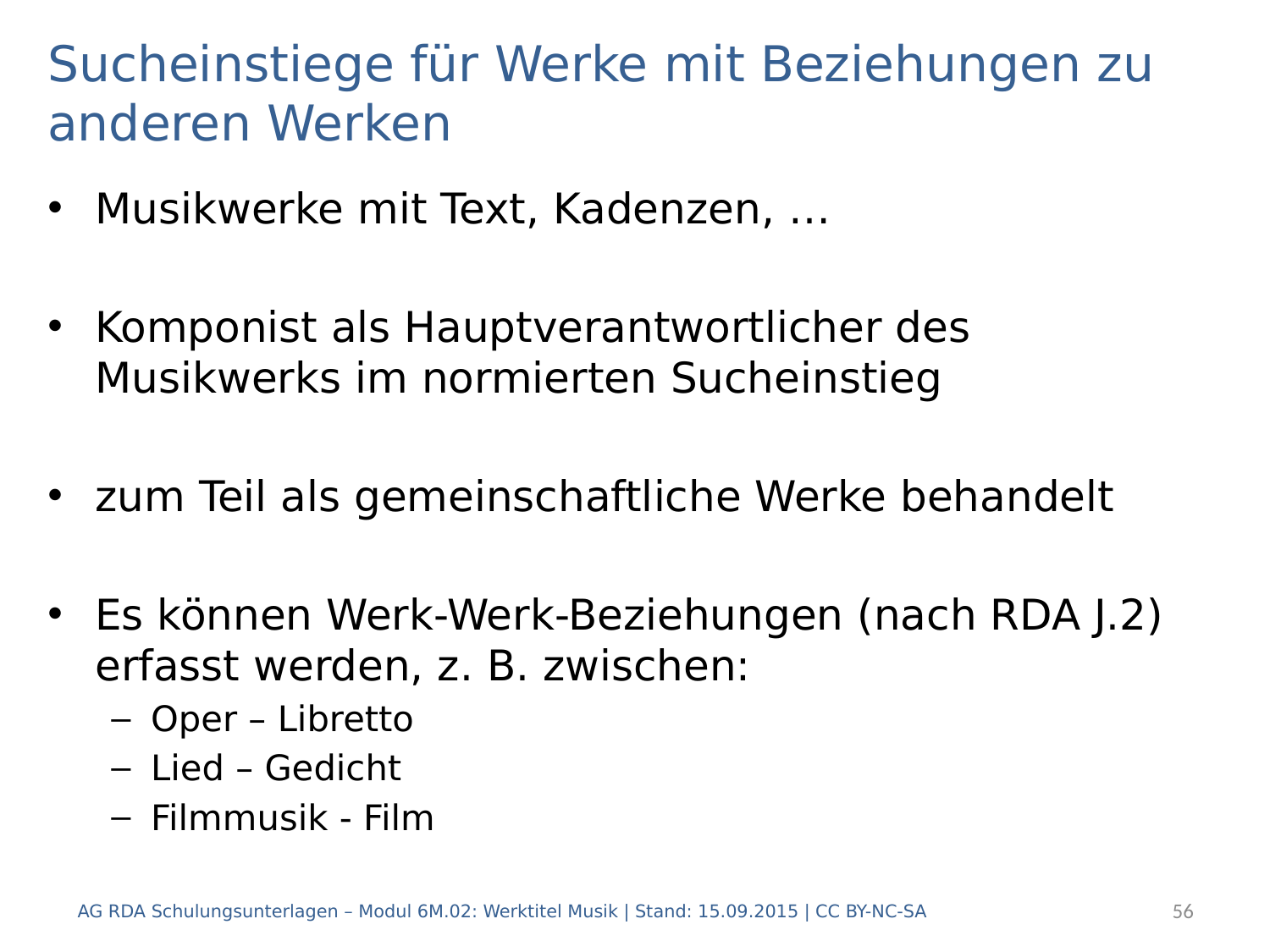

# Sucheinstiege für Werke mit Beziehungen zu anderen Werken

Musikwerke mit Text, Kadenzen, …

Komponist als Hauptverantwortlicher des Musikwerks im normierten Sucheinstieg

zum Teil als gemeinschaftliche Werke behandelt

Es können Werk-Werk-Beziehungen (nach RDA J.2) erfasst werden, z. B. zwischen:
Oper – Libretto
Lied – Gedicht
Filmmusik - Film
AG RDA Schulungsunterlagen – Modul 6M.02: Werktitel Musik | Stand: 15.09.2015 | CC BY-NC-SA
56